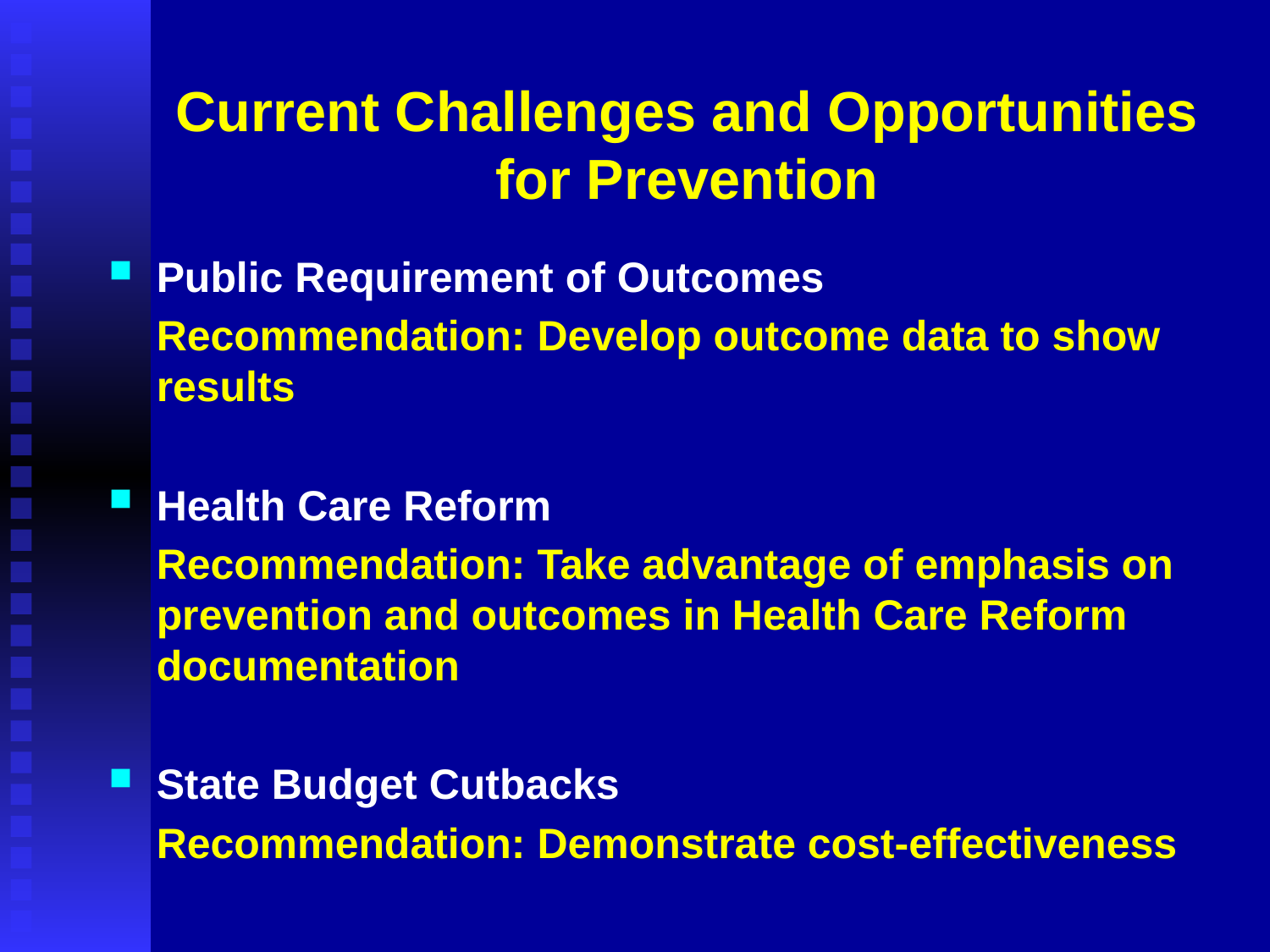

# Current Challenges and Opportunities for Prevention
Public Requirement of Outcomes
	Recommendation: Develop outcome data to show results

Health Care Reform
	Recommendation: Take advantage of emphasis on prevention and outcomes in Health Care Reform documentation

State Budget Cutbacks
	Recommendation: Demonstrate cost-effectiveness